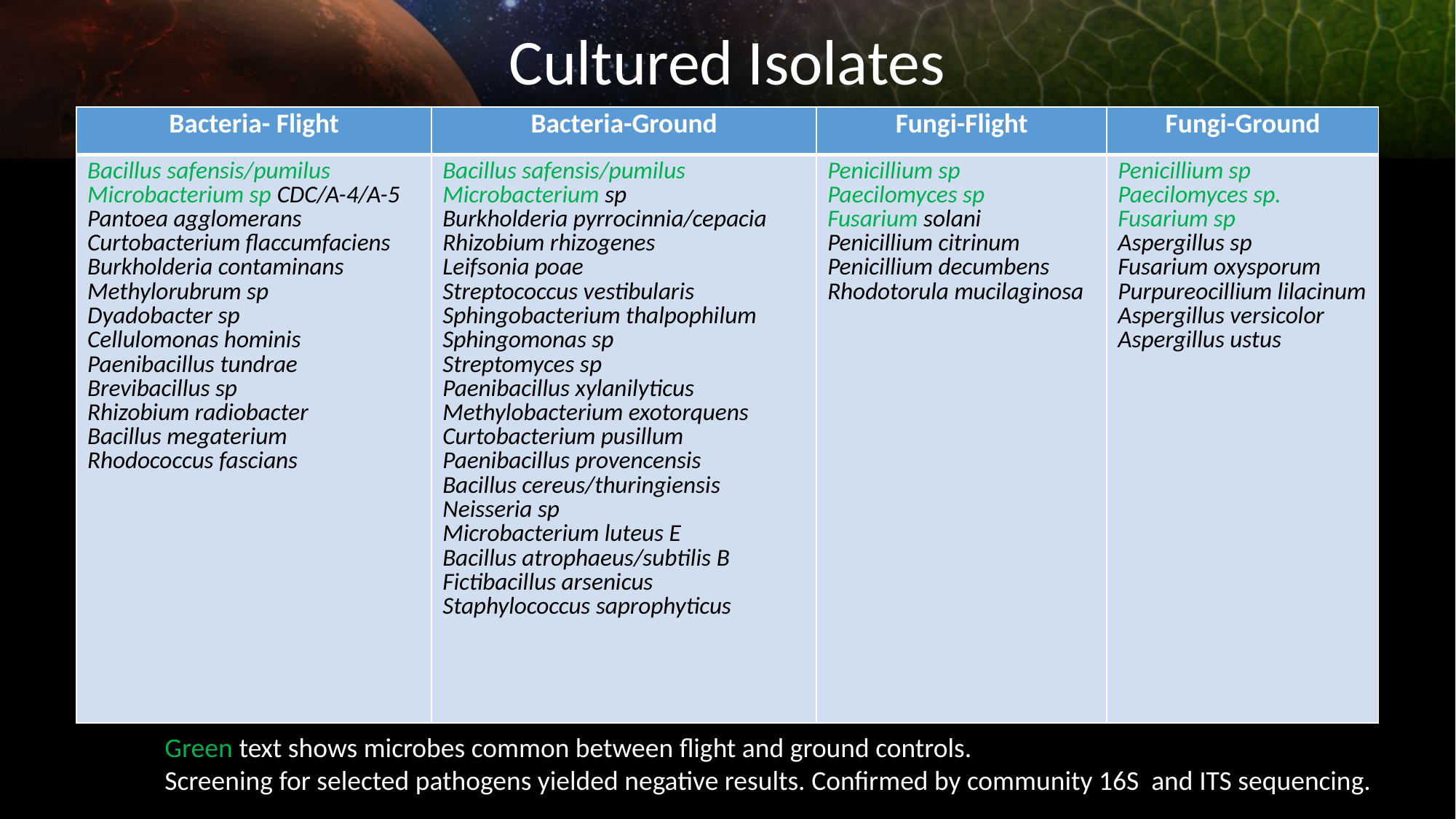

# Cultured Isolates
| Bacteria- Flight | Bacteria-Ground | Fungi-Flight | Fungi-Ground |
| --- | --- | --- | --- |
| Bacillus safensis/pumilus Microbacterium sp CDC/A-4/A-5 Pantoea agglomerans Curtobacterium flaccumfaciens Burkholderia contaminans Methylorubrum sp Dyadobacter sp Cellulomonas hominis Paenibacillus tundrae Brevibacillus sp Rhizobium radiobacter Bacillus megaterium  Rhodococcus fascians | Bacillus safensis/pumilus Microbacterium sp  Burkholderia pyrrocinnia/cepacia Rhizobium rhizogenes Leifsonia poae Streptococcus vestibularis Sphingobacterium thalpophilum Sphingomonas sp Streptomyces sp Paenibacillus xylanilyticus Methylobacterium exotorquens Curtobacterium pusillum  Paenibacillus provencensis Bacillus cereus/thuringiensis Neisseria sp Microbacterium luteus E Bacillus atrophaeus/subtilis B Fictibacillus arsenicus Staphylococcus saprophyticus | Penicillium sp Paecilomyces sp Fusarium solani Penicillium citrinum Penicillium decumbens Rhodotorula mucilaginosa | Penicillium sp Paecilomyces sp. Fusarium sp Aspergillus sp Fusarium oxysporum Purpureocillium lilacinum Aspergillus versicolor Aspergillus ustus |
Green text shows microbes common between flight and ground controls.
Screening for selected pathogens yielded negative results. Confirmed by community 16S  and ITS sequencing.